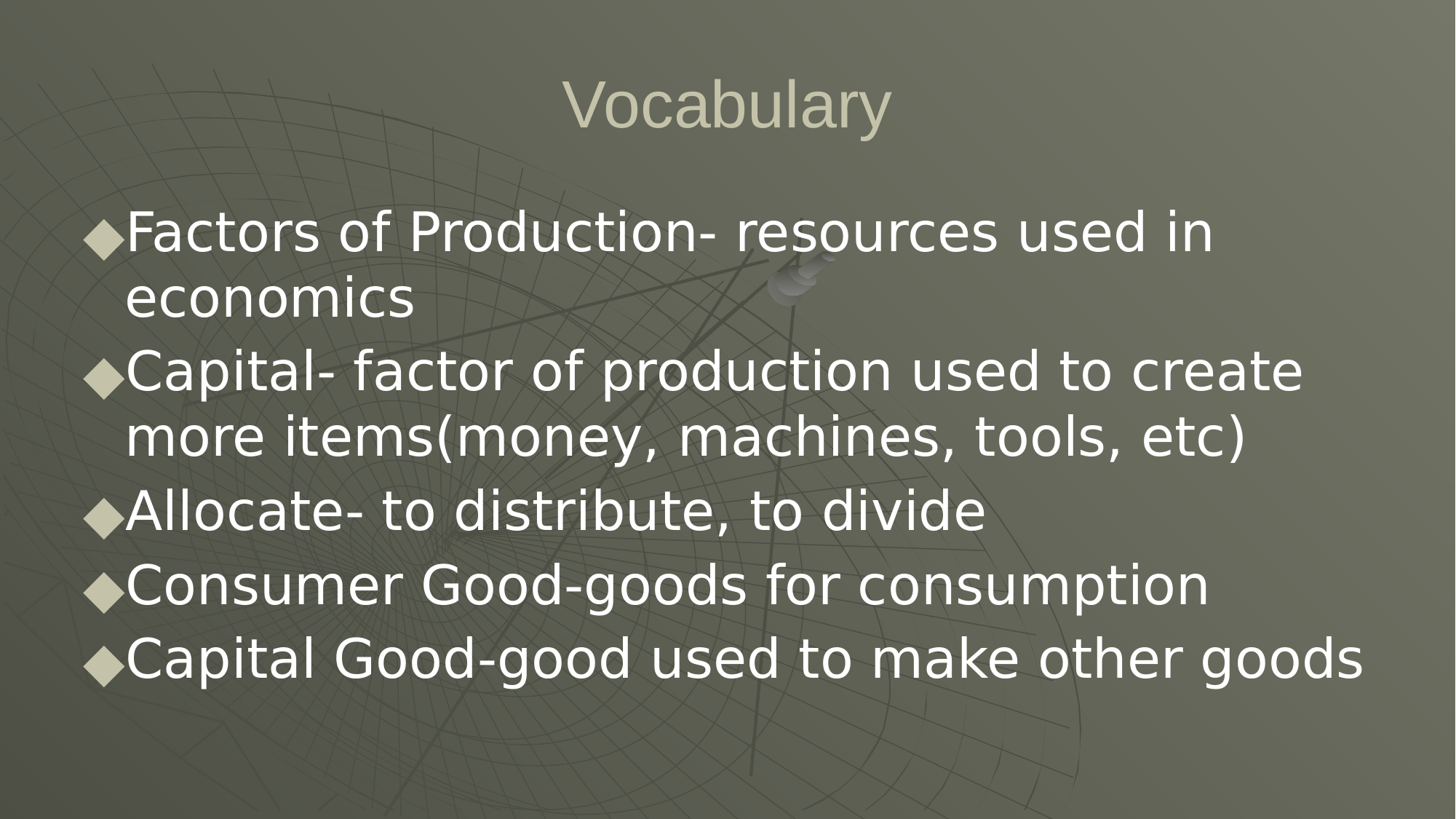

# Vocabulary
Factors of Production- resources used in economics
Capital- factor of production used to create more items(money, machines, tools, etc)
Allocate- to distribute, to divide
Consumer Good-goods for consumption
Capital Good-good used to make other goods